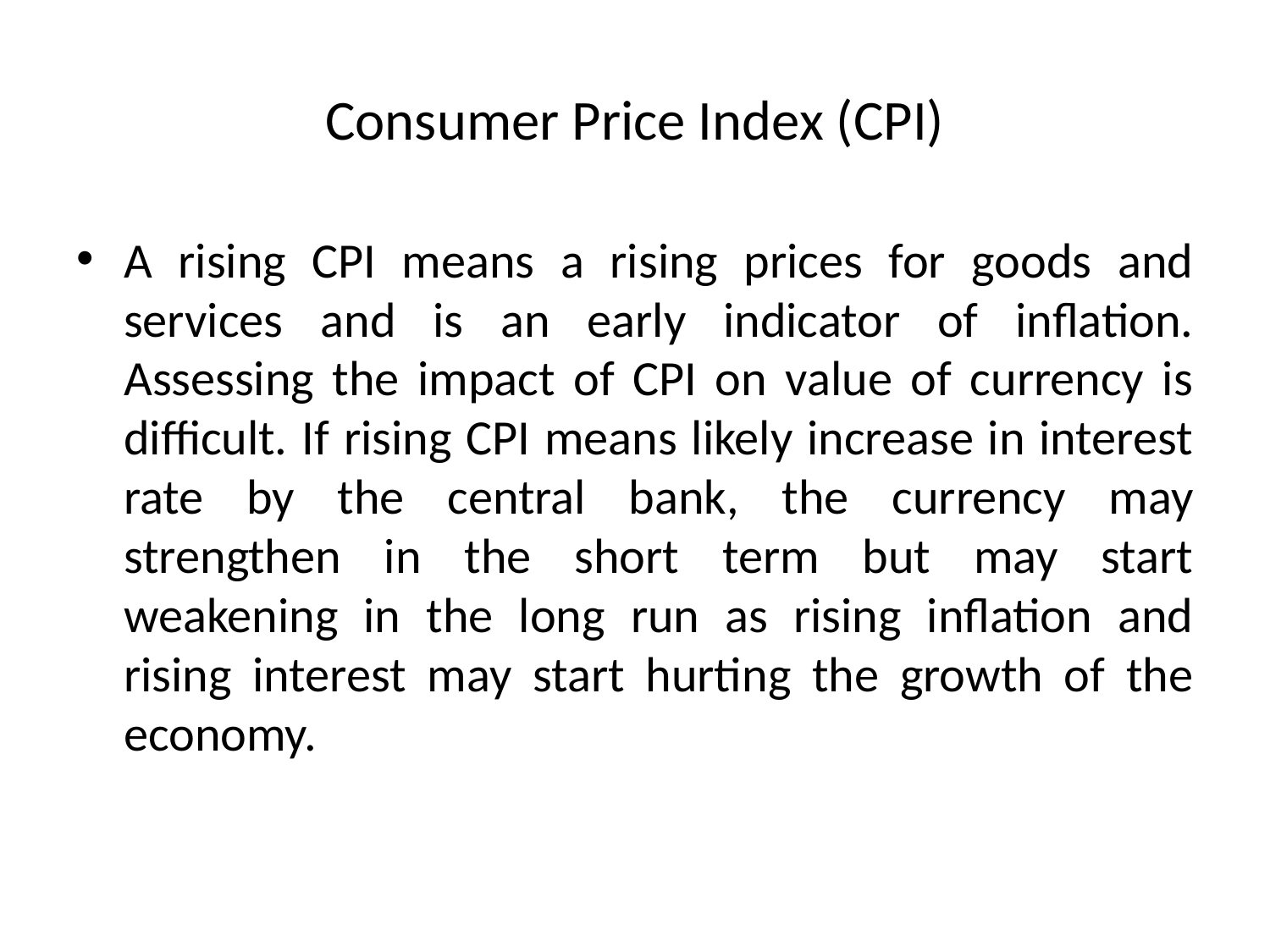

# Consumer Price Index (CPI)
A rising CPI means a rising prices for goods and services and is an early indicator of inflation. Assessing the impact of CPI on value of currency is difficult. If rising CPI means likely increase in interest rate by the central bank, the currency may strengthen in the short term but may start weakening in the long run as rising inflation and rising interest may start hurting the growth of the economy.